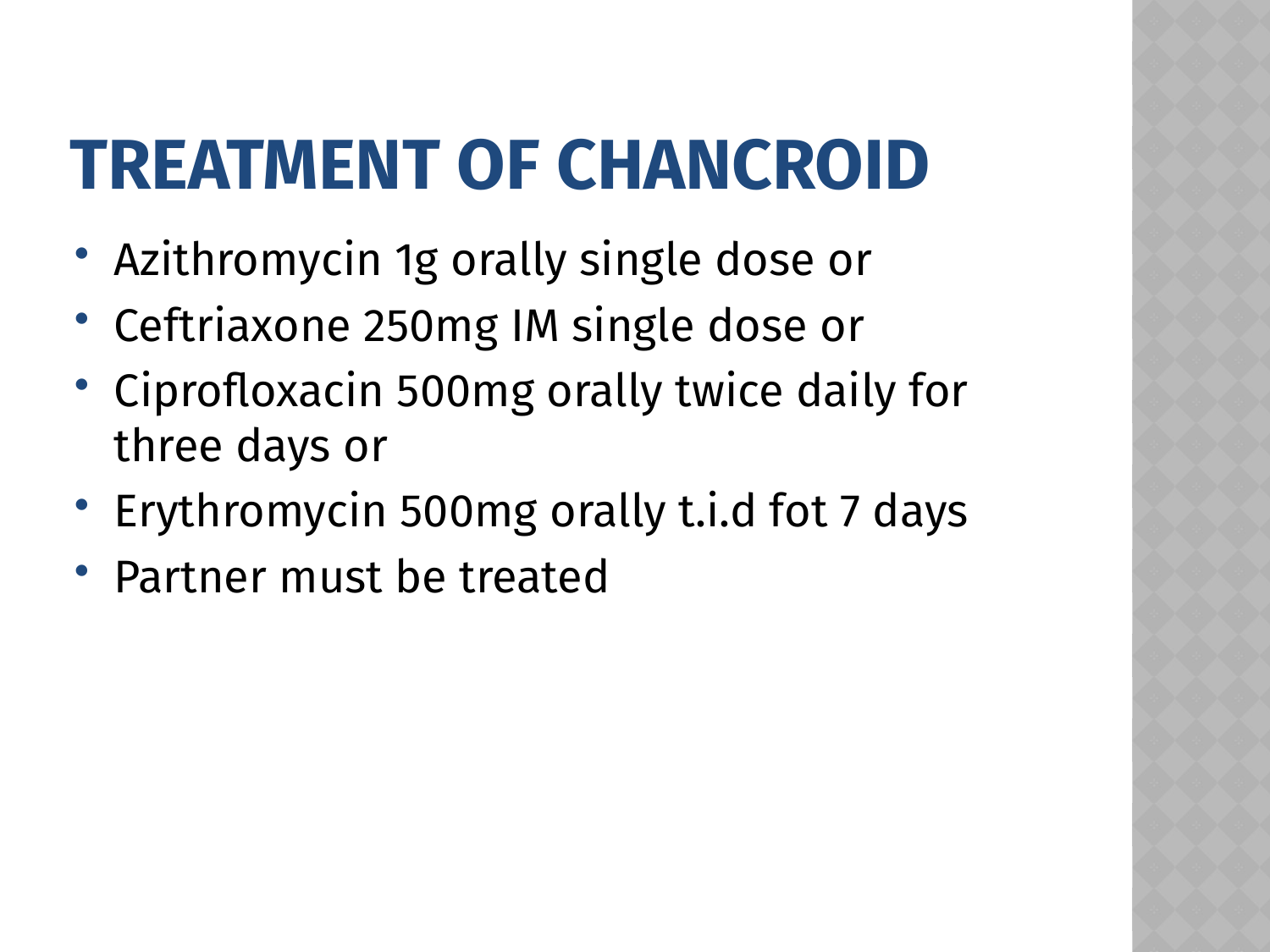

# Treatment of chancroid
Azithromycin 1g orally single dose or
Ceftriaxone 250mg IM single dose or
Ciprofloxacin 500mg orally twice daily for three days or
Erythromycin 500mg orally t.i.d fot 7 days
Partner must be treated